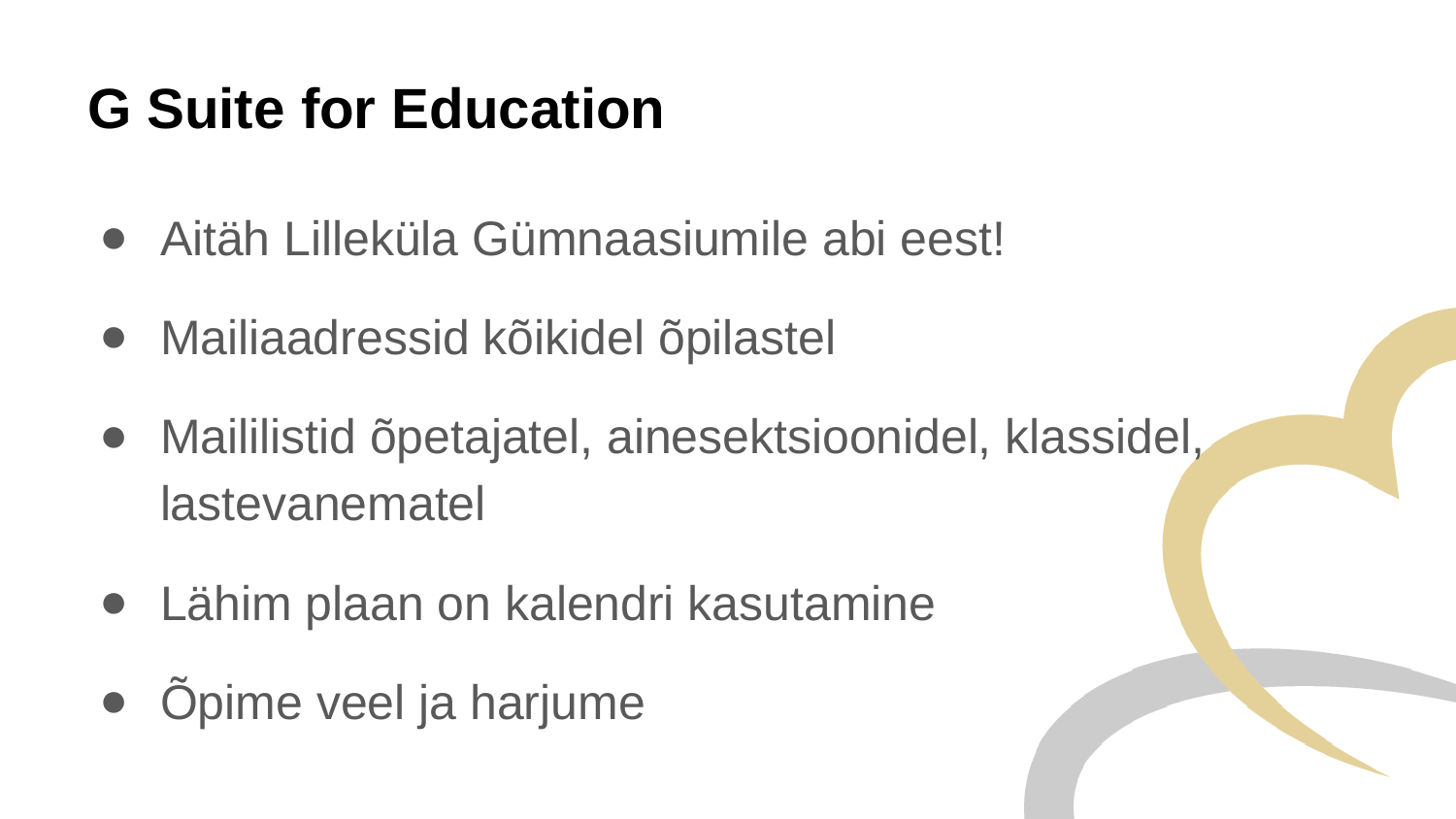

# G Suite for Education
Aitäh Lilleküla Gümnaasiumile abi eest!
Mailiaadressid kõikidel õpilastel
Maililistid õpetajatel, ainesektsioonidel, klassidel, lastevanematel
Lähim plaan on kalendri kasutamine
Õpime veel ja harjume